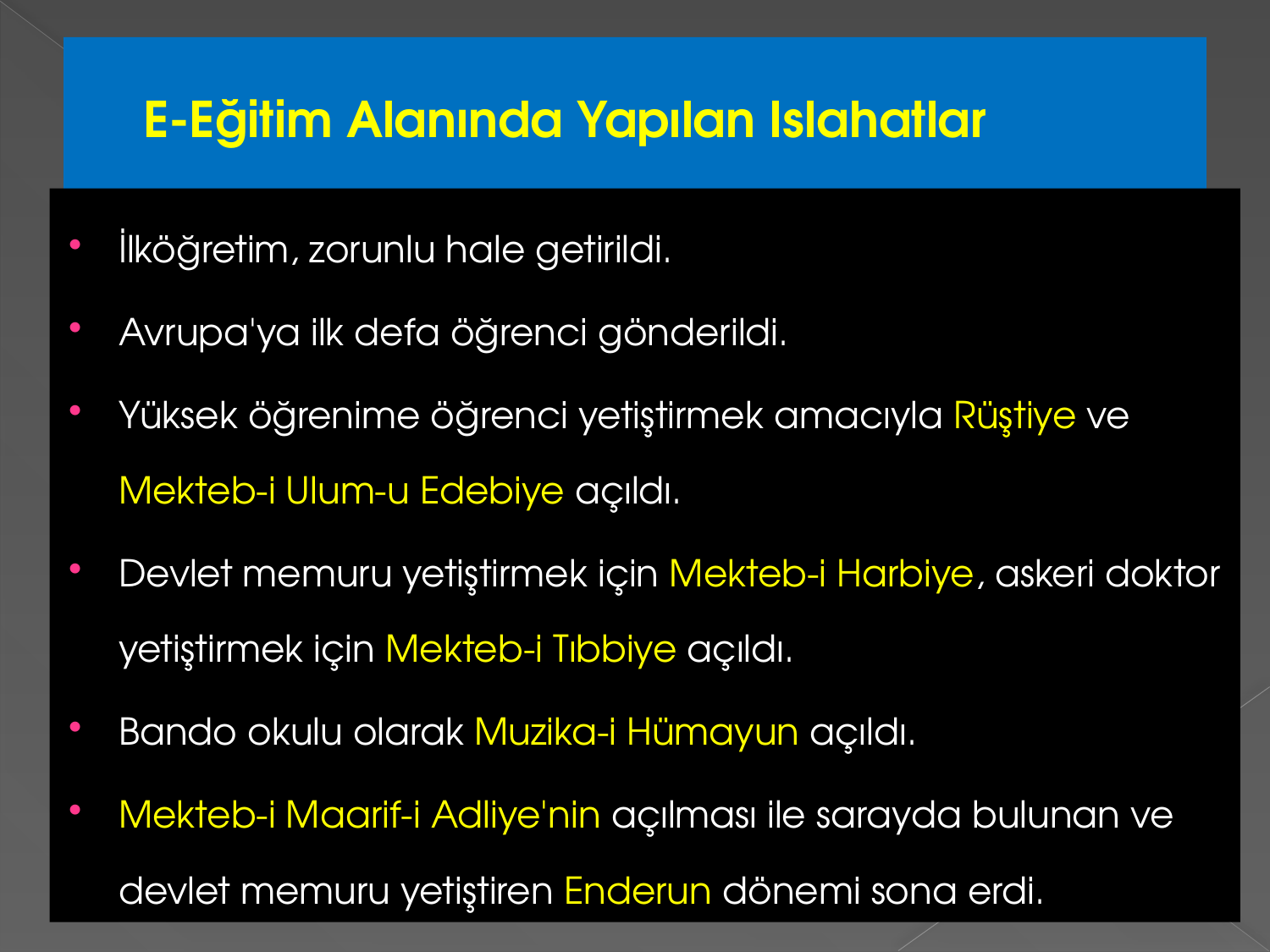

# E-Eğitim Alanında Yapılan Islahatlar
İlköğretim, zorunlu hale getirildi.
Avrupa'ya ilk defa öğrenci gönderildi.
Yüksek öğrenime öğrenci yetiştirmek amacıyla Rüştiye ve Mekteb-i Ulum-u Edebiye açıldı.
Devlet memuru yetiştirmek için Mekteb-i Harbiye, askeri doktor yetiştirmek için Mekteb-i Tıbbiye açıldı.
Bando okulu olarak Muzika-i Hümayun açıldı.
Mekteb-i Maarif-i Adliye'nin açılması ile sarayda bulunan ve devlet memuru yetiştiren Enderun dönemi sona erdi.